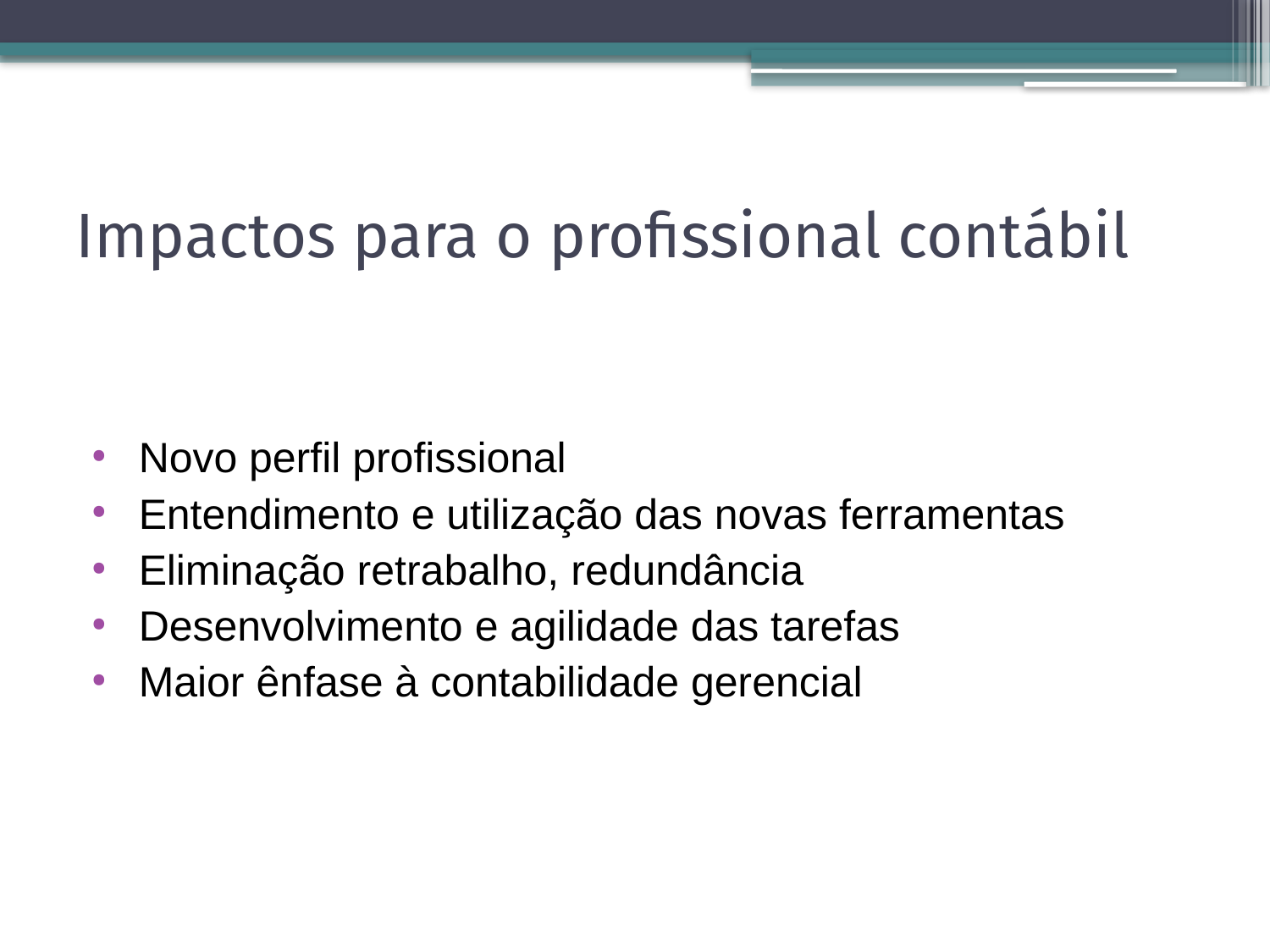

# Impactos para o profissional contábil

 Novo perfil profissional
 Entendimento e utilização das novas ferramentas
 Eliminação retrabalho, redundância
 Desenvolvimento e agilidade das tarefas
 Maior ênfase à contabilidade gerencial